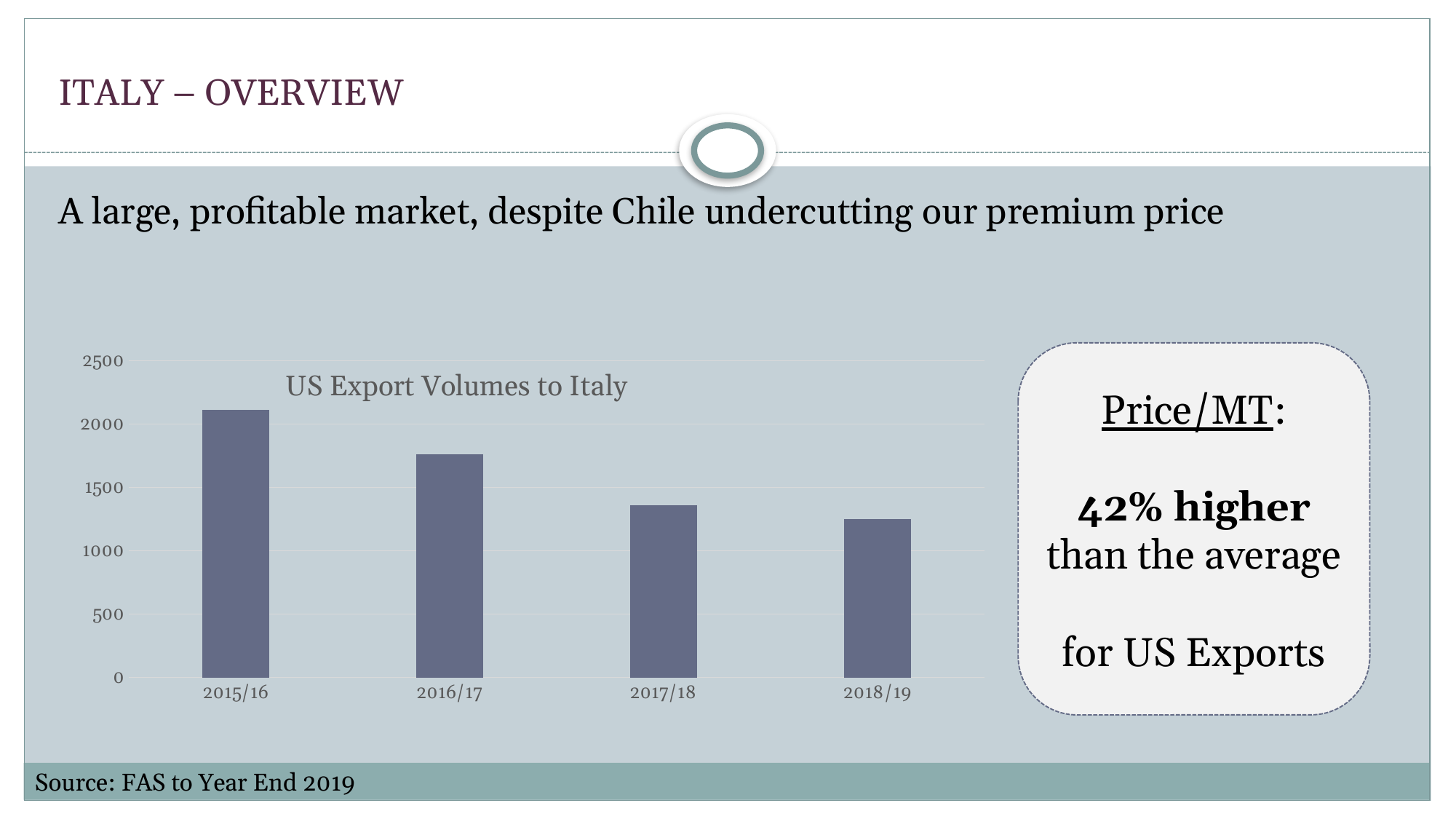

# ITALY – OVERVIEW
A large, profitable market, despite Chile undercutting our premium price

### Chart: US Export Volumes to Italy

| Category | Series 1 |
|---|---|
| 2015/16 | 2112.0 |
| 2016/17 | 1761.0 |
| 2017/18 | 1360.0 |
| 2018/19 | 1251.0 |
Price/MT:

42% higher than the average
for US Exports
Source: FAS to Year End 2019